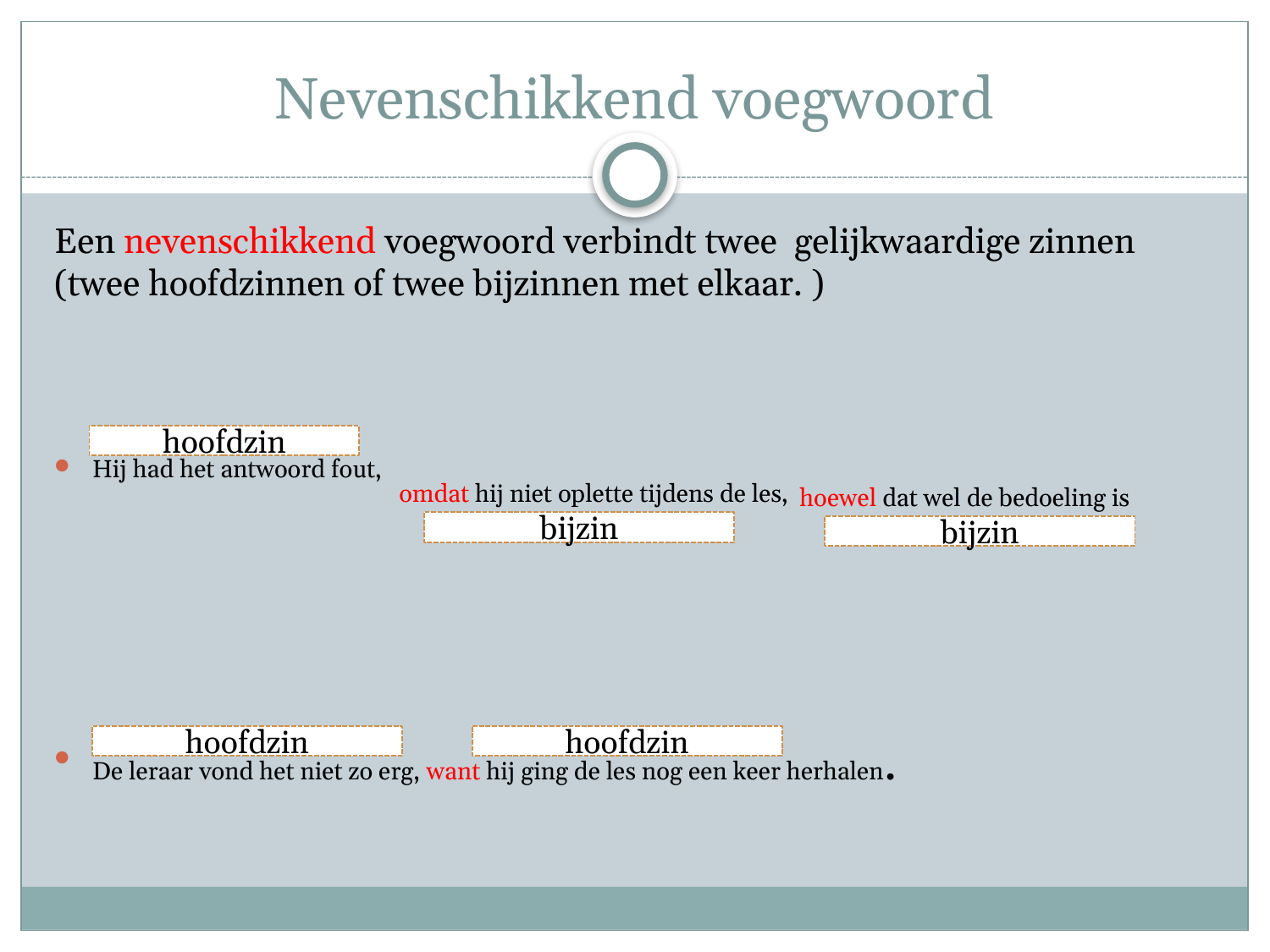

# Nevenschikkend voegwoord
Een nevenschikkend voegwoord verbindt twee  gelijkwaardige zinnen  (twee hoofdzinnen of twee bijzinnen met elkaar. )

Hij had het antwoord fout,

De leraar vond het niet zo erg, want hij ging de les nog een keer herhalen.

hoofdzin
omdat hij niet oplette tijdens de les,
hoewel dat wel de bedoeling is

bijzin
bijzin
hoofdzin
hoofdzin